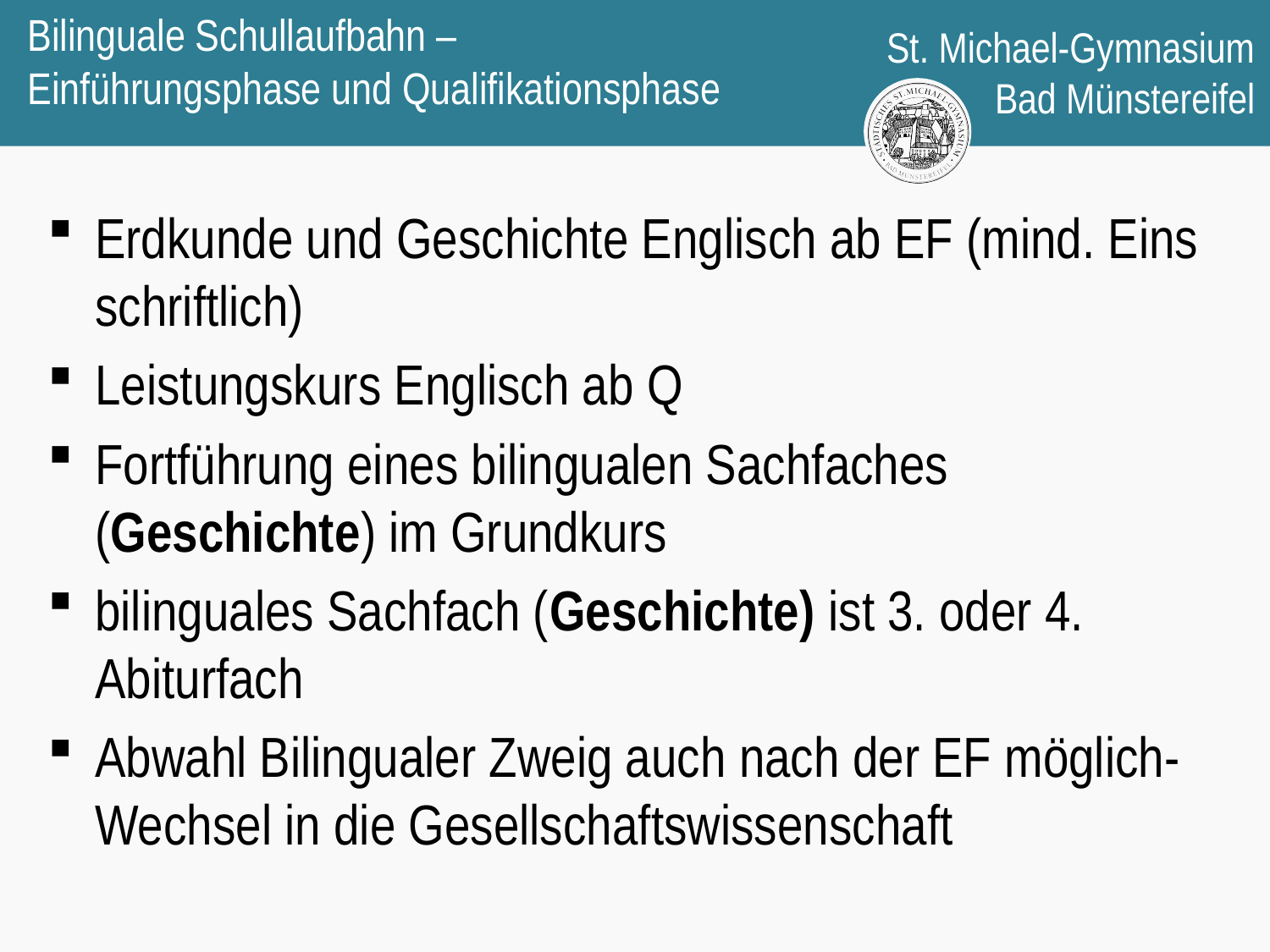

# Bilinguale Schullaufbahn – Einführungsphase und Qualifikationsphase
Erdkunde und Geschichte Englisch ab EF (mind. Eins schriftlich)
Leistungskurs Englisch ab Q
Fortführung eines bilingualen Sachfaches (Geschichte) im Grundkurs
bilinguales Sachfach (Geschichte) ist 3. oder 4. Abiturfach
Abwahl Bilingualer Zweig auch nach der EF möglich-Wechsel in die Gesellschaftswissenschaft